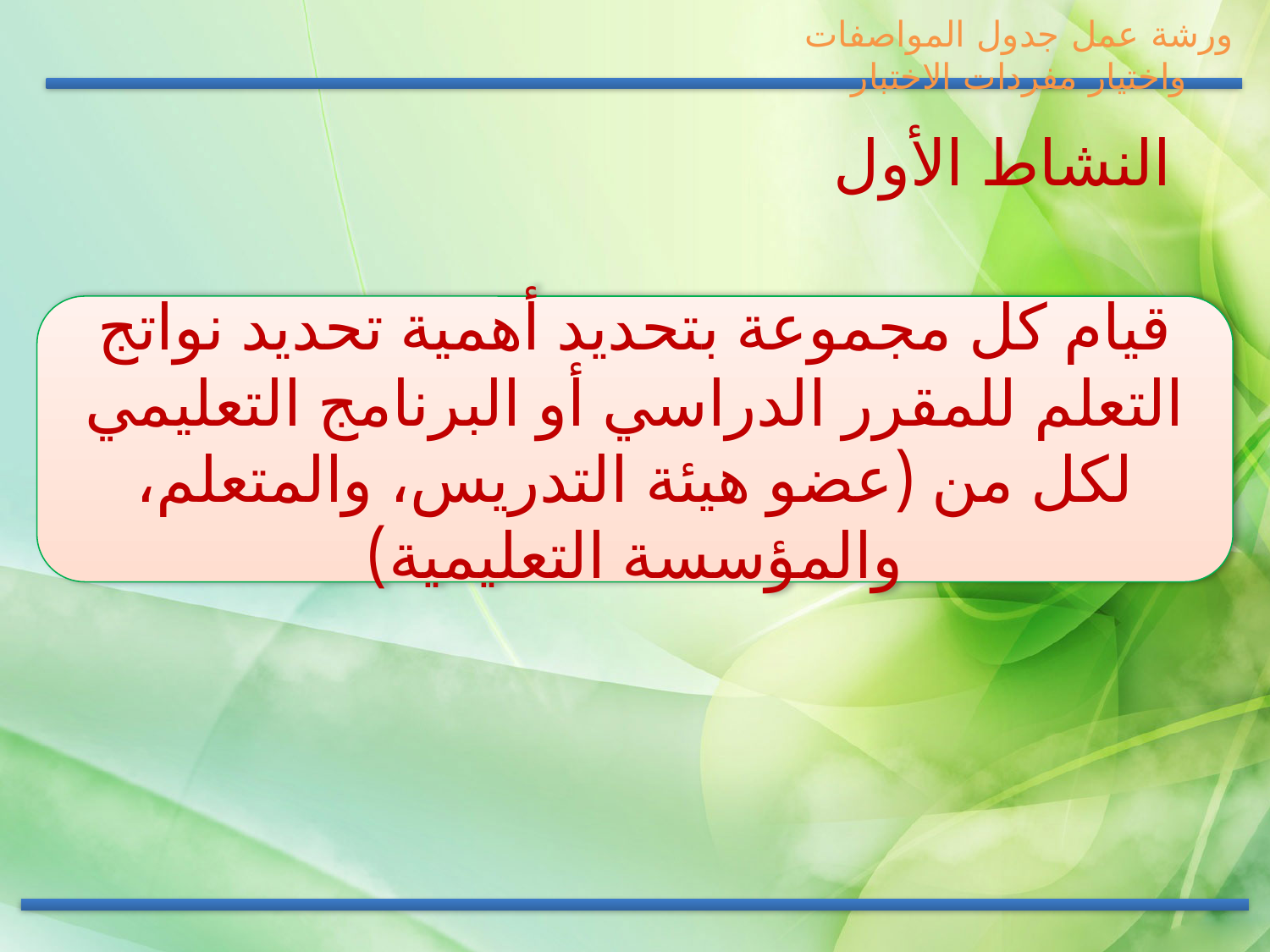

ورشة عمل جدول المواصفات واختيار مفردات الاختبار

   النشاط الأول
قيام كل مجموعة بتحديد أهمية تحديد نواتج التعلم للمقرر الدراسي أو البرنامج التعليمي لكل من (عضو هيئة التدريس، والمتعلم، والمؤسسة التعليمية)